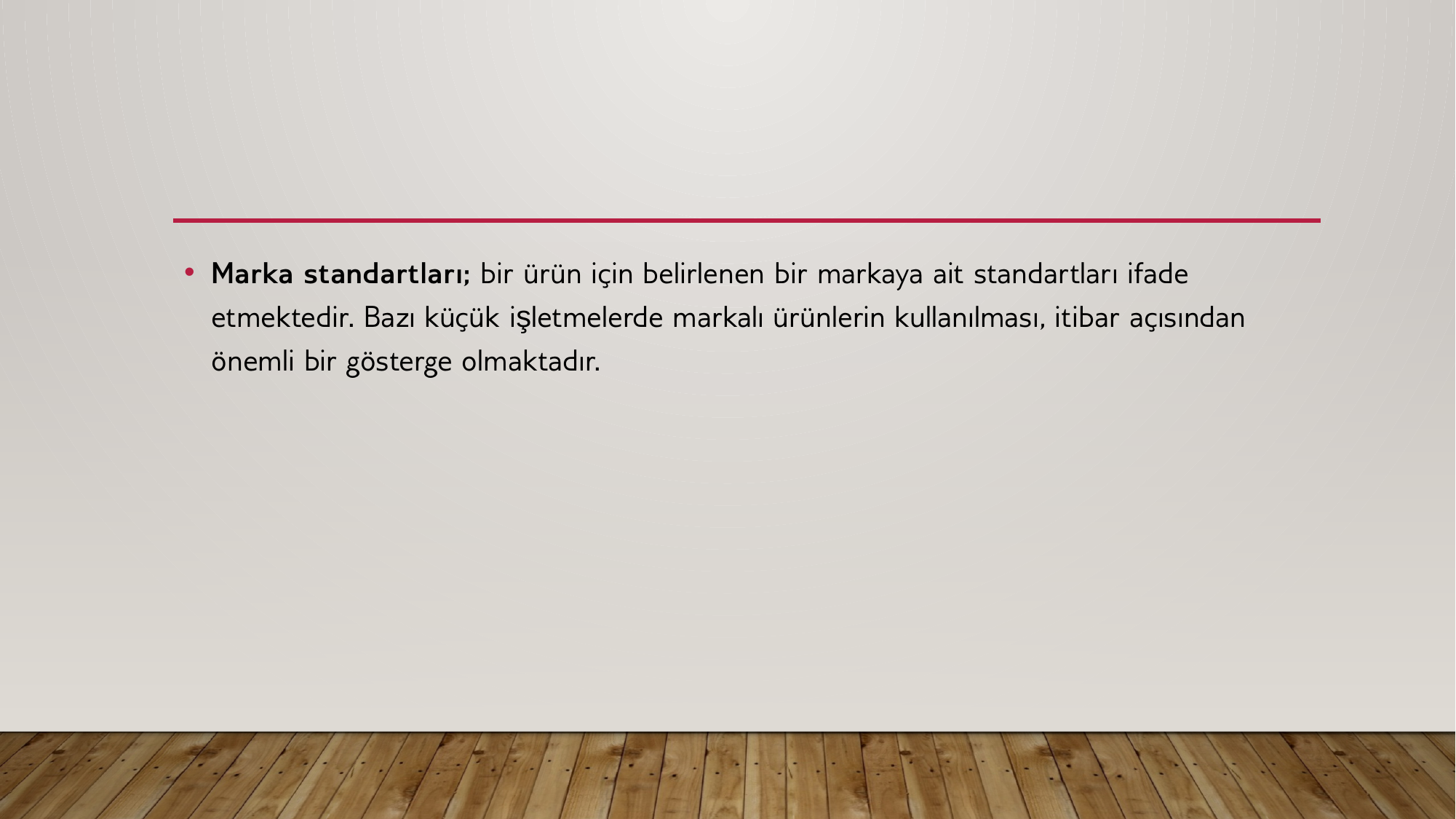

#
Marka standartları; bir ürün için belirlenen bir markaya ait standartları ifade etmektedir. Bazı küçük işletmelerde markalı ürünlerin kullanılması, itibar açısından önemli bir gösterge olmaktadır.